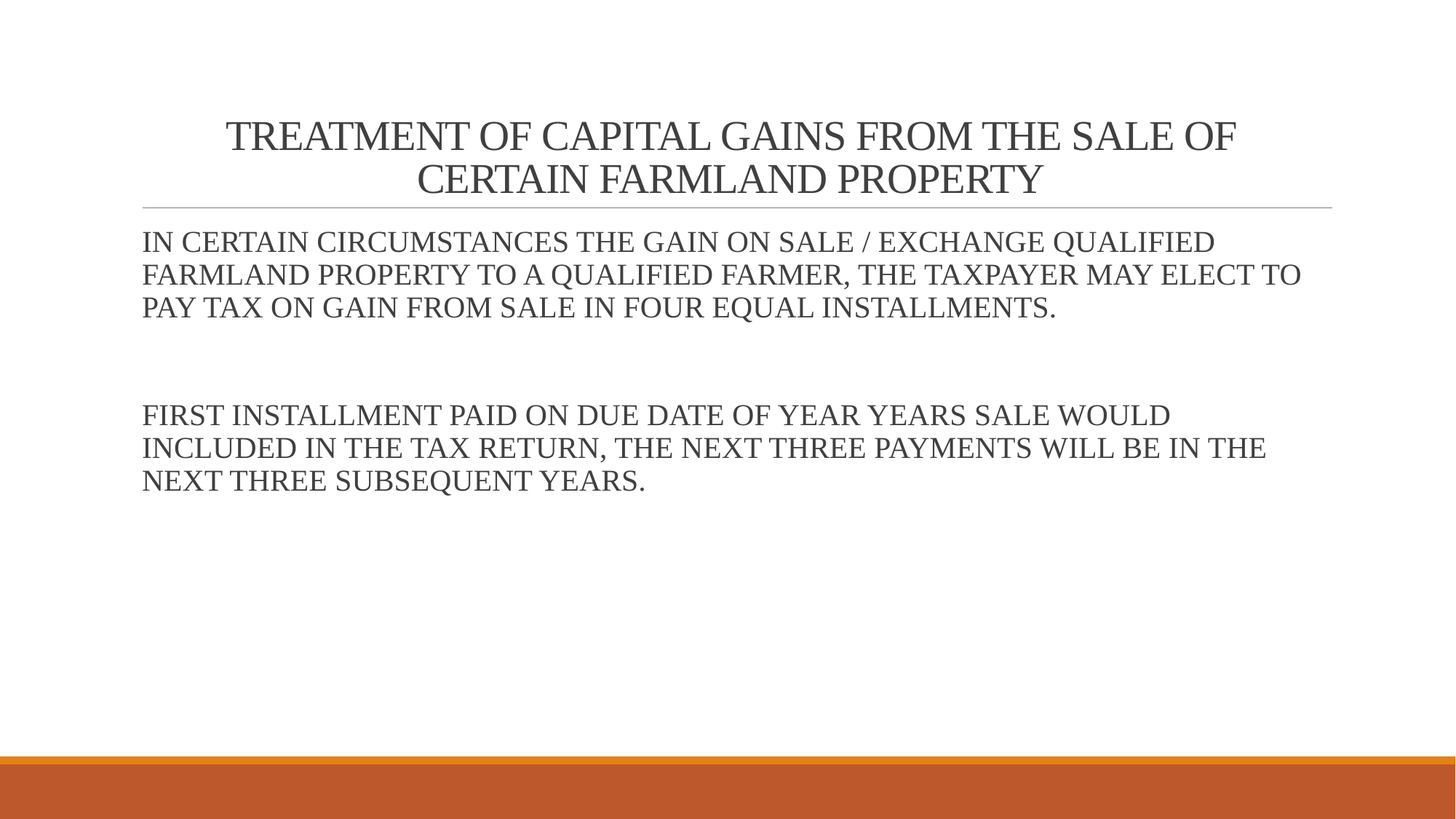

# TREATMENT OF CAPITAL GAINS FROM THE SALE OF CERTAIN FARMLAND PROPERTY
IN CERTAIN CIRCUMSTANCES THE GAIN ON SALE / EXCHANGE QUALIFIED FARMLAND PROPERTY TO A QUALIFIED FARMER, THE TAXPAYER MAY ELECT TO PAY TAX ON GAIN FROM SALE IN FOUR EQUAL INSTALLMENTS.

FIRST INSTALLMENT PAID ON DUE DATE OF YEAR YEARS SALE WOULD INCLUDED IN THE TAX RETURN, THE NEXT THREE PAYMENTS WILL BE IN THE NEXT THREE SUBSEQUENT YEARS.